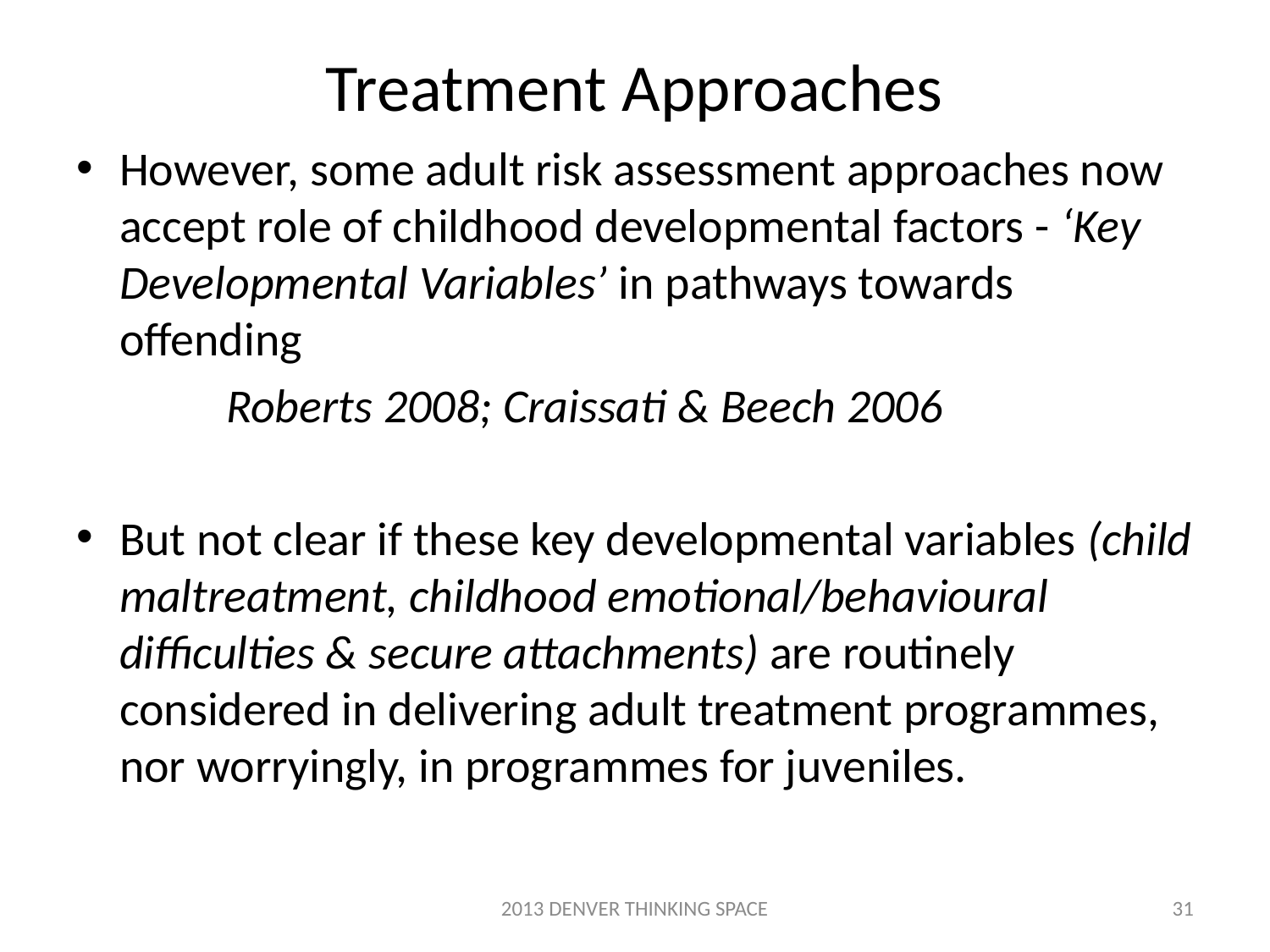

# Treatment Approaches
However, some adult risk assessment approaches now accept role of childhood developmental factors - ‘Key Developmental Variables’ in pathways towards offending
				    Roberts 2008; Craissati & Beech 2006

But not clear if these key developmental variables (child maltreatment, childhood emotional/behavioural difficulties & secure attachments) are routinely considered in delivering adult treatment programmes, nor worryingly, in programmes for juveniles.
2013 DENVER THINKING SPACE
31